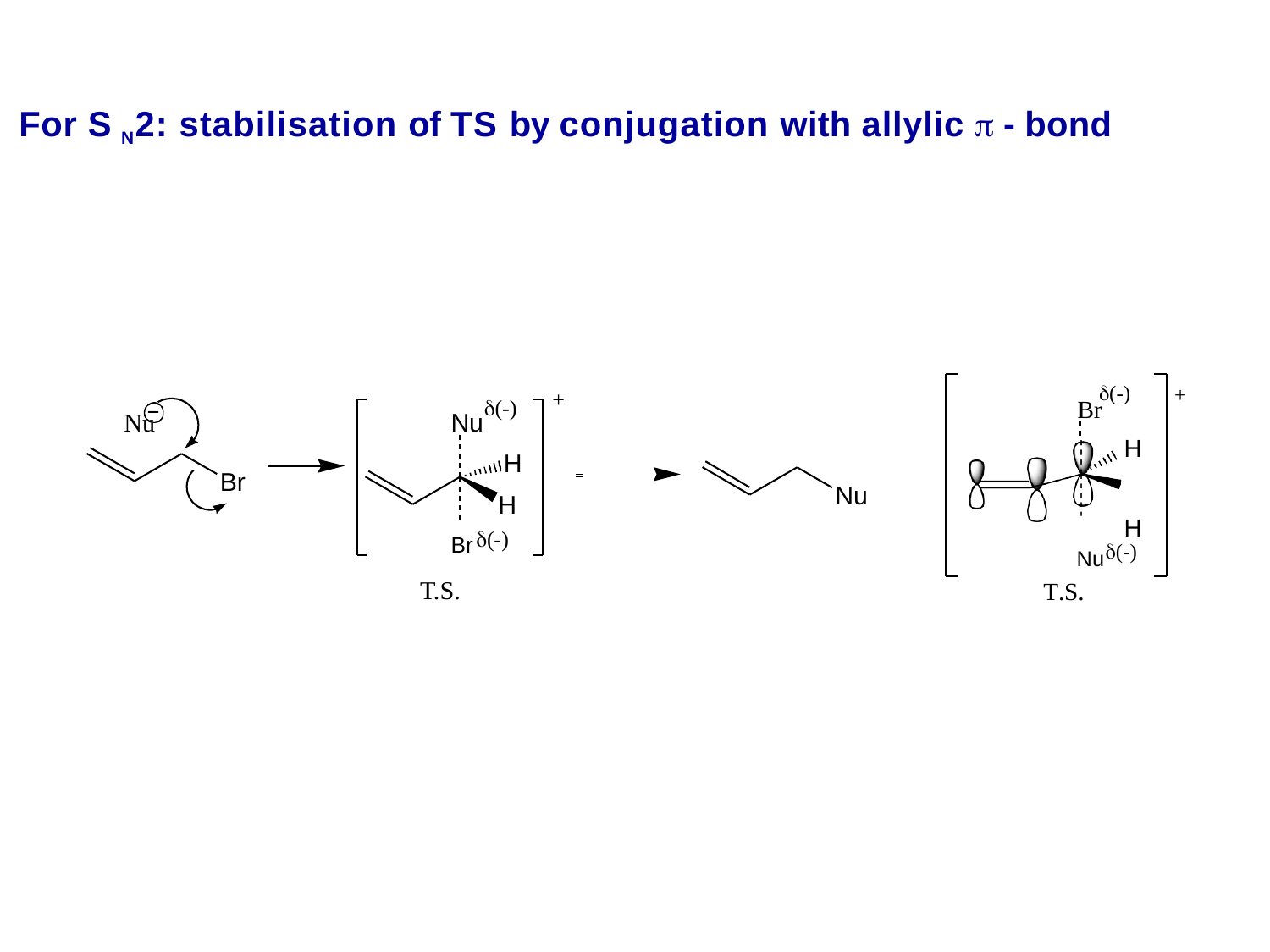

# For S N2: stabilisation of TS by conjugation with allylic π - bond

δ(-)
+
+
δ(-)
Br

Nu
Nu
H  H
Nuδ(-)

H

Br

Nu

H

Brδ(-)

T.S.
T.S.